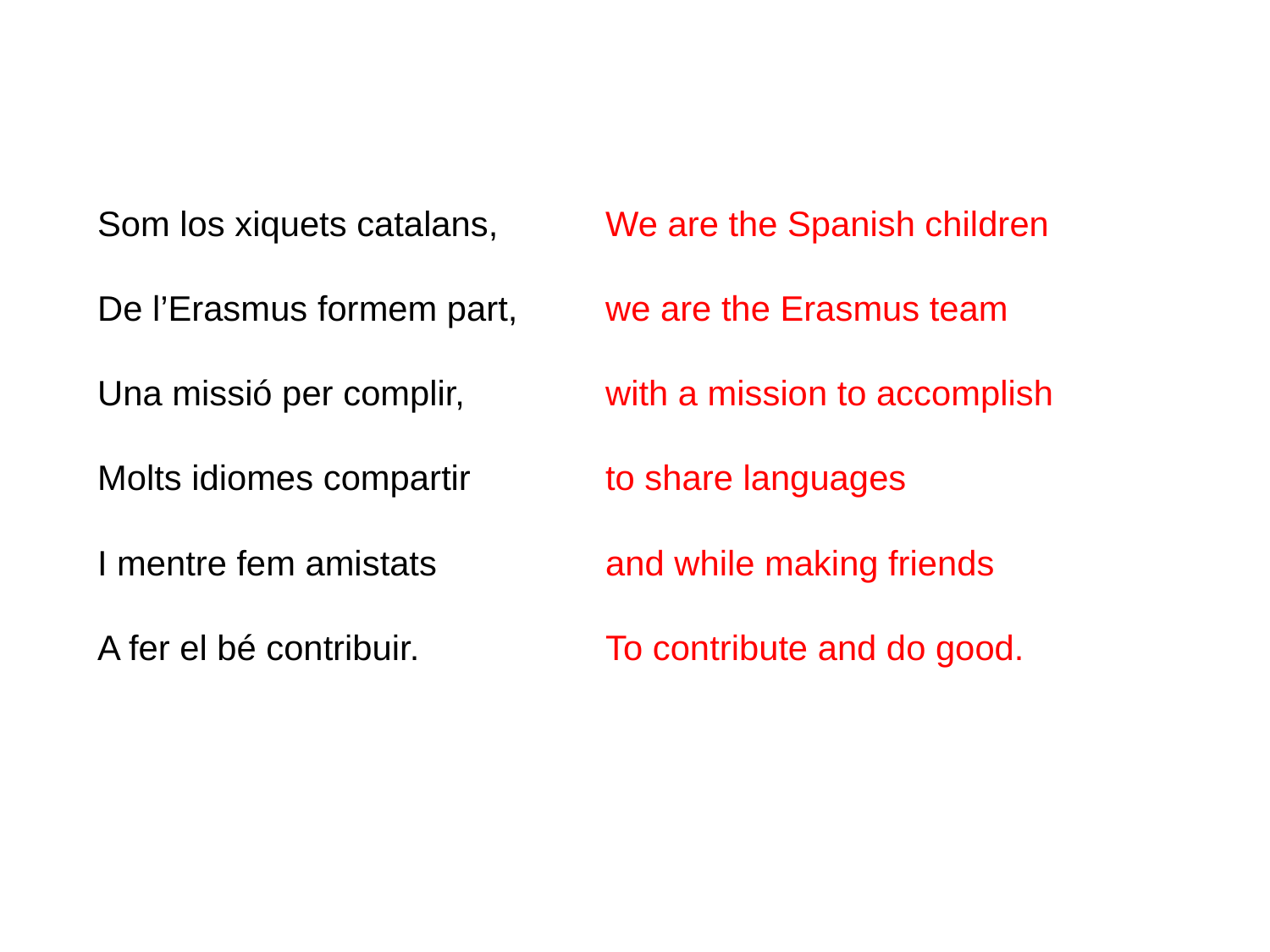

Som los xiquets catalans,  	We are the Spanish children

De l’Erasmus formem part,  	we are the Erasmus team

Una missió per complir,  	with a mission to accomplish

Molts idiomes compartir 	to share languages

I mentre fem amistats  		and while making friends

A fer el bé contribuir.  		To contribute and do good.